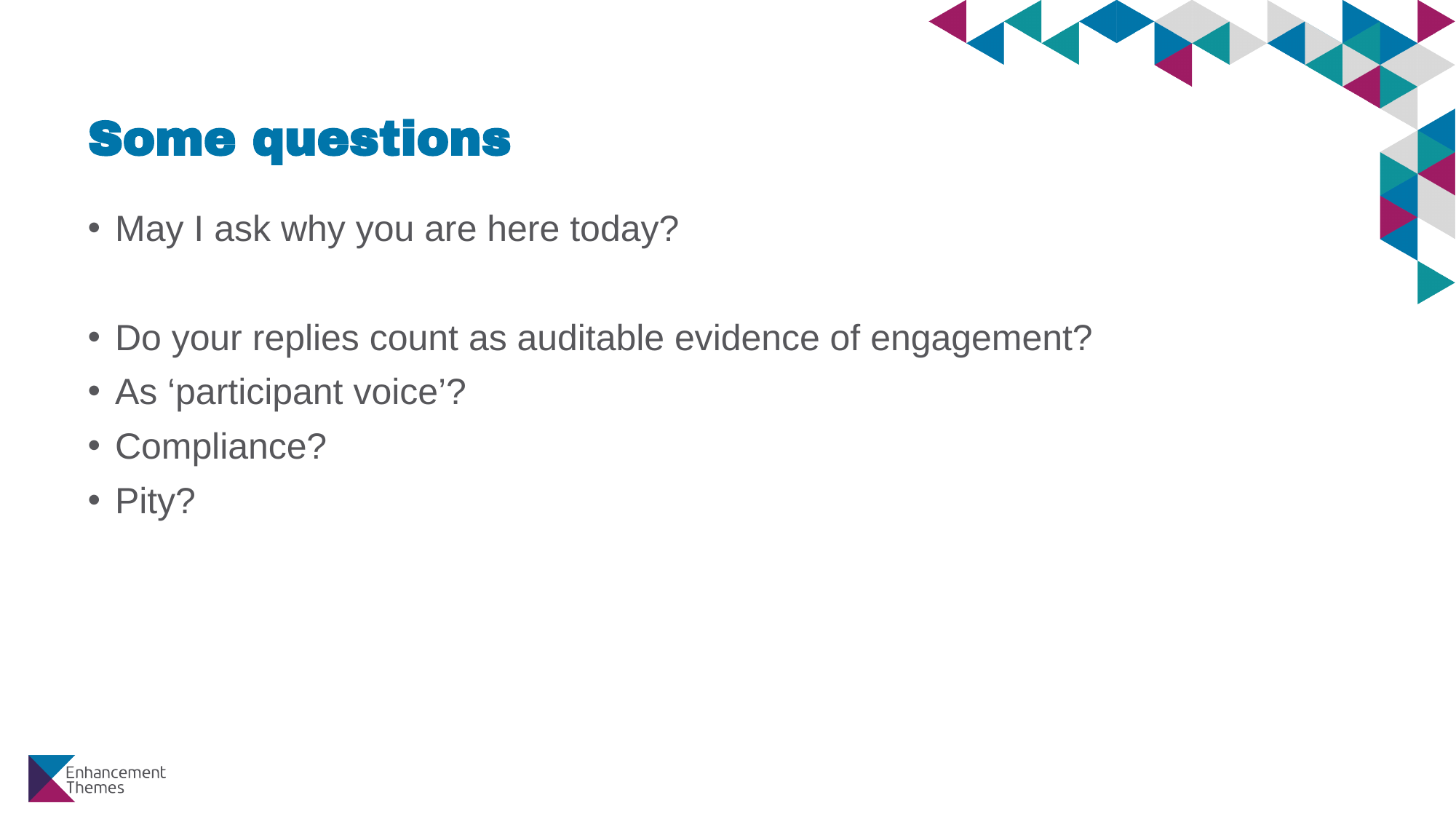

# Some questions
May I ask why you are here today?

Do your replies count as auditable evidence of engagement?
As ‘participant voice’?
Compliance?
Pity?